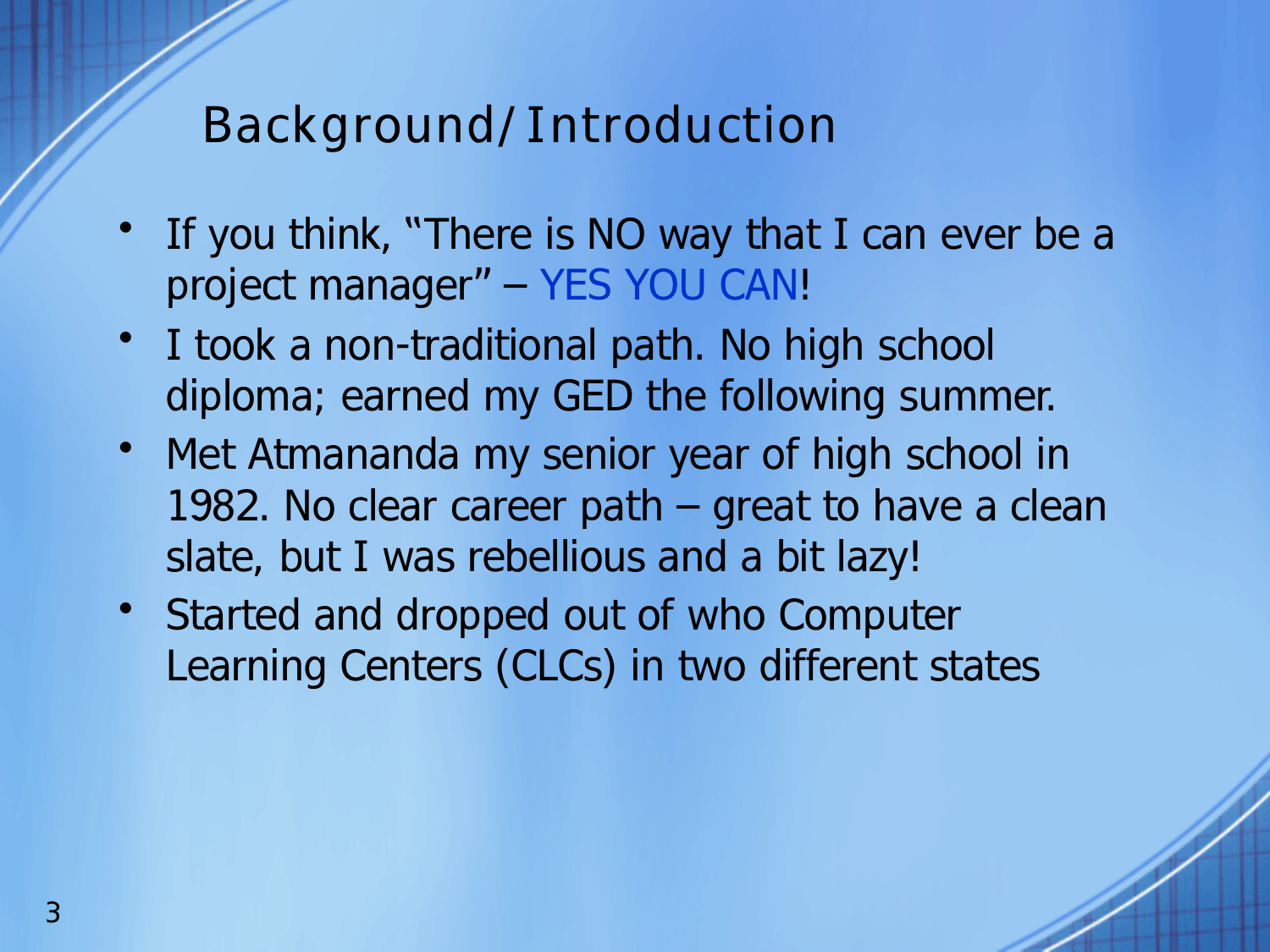

# Background/Introduction
If you think, “There is NO way that I can ever be a project manager” – YES YOU CAN!
I took a non-traditional path. No high school diploma; earned my GED the following summer.
Met Atmananda my senior year of high school in 1982. No clear career path – great to have a clean slate, but I was rebellious and a bit lazy!
Started and dropped out of who Computer Learning Centers (CLCs) in two different states
3